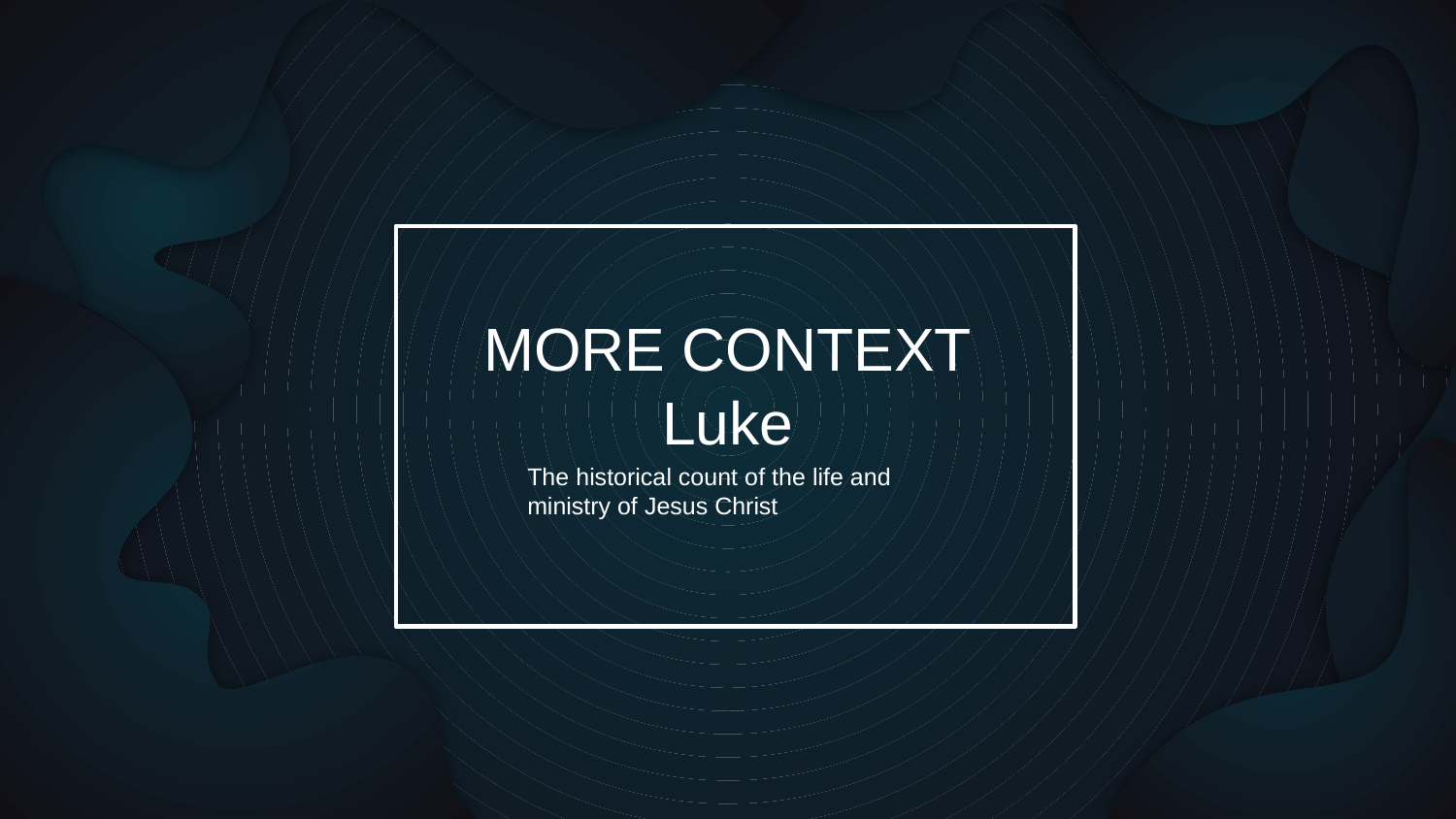

MORE CONTEXT
# Luke
The historical count of the life and ministry of Jesus Christ